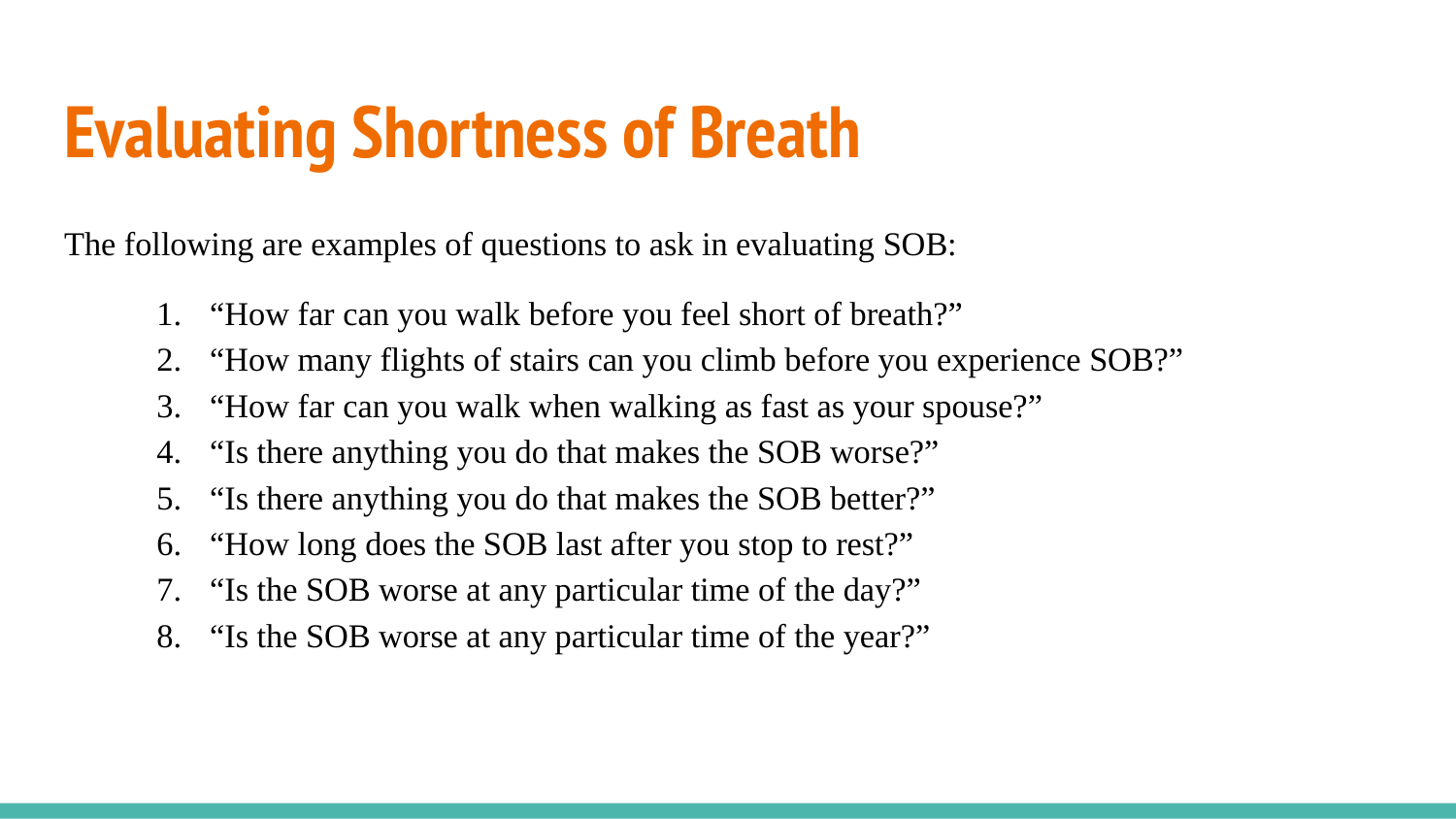

# Evaluating Shortness of Breath
The following are examples of questions to ask in evaluating SOB:
“How far can you walk before you feel short of breath?”
“How many flights of stairs can you climb before you experience SOB?”
“How far can you walk when walking as fast as your spouse?”
“Is there anything you do that makes the SOB worse?”
“Is there anything you do that makes the SOB better?”
“How long does the SOB last after you stop to rest?”
“Is the SOB worse at any particular time of the day?”
“Is the SOB worse at any particular time of the year?”